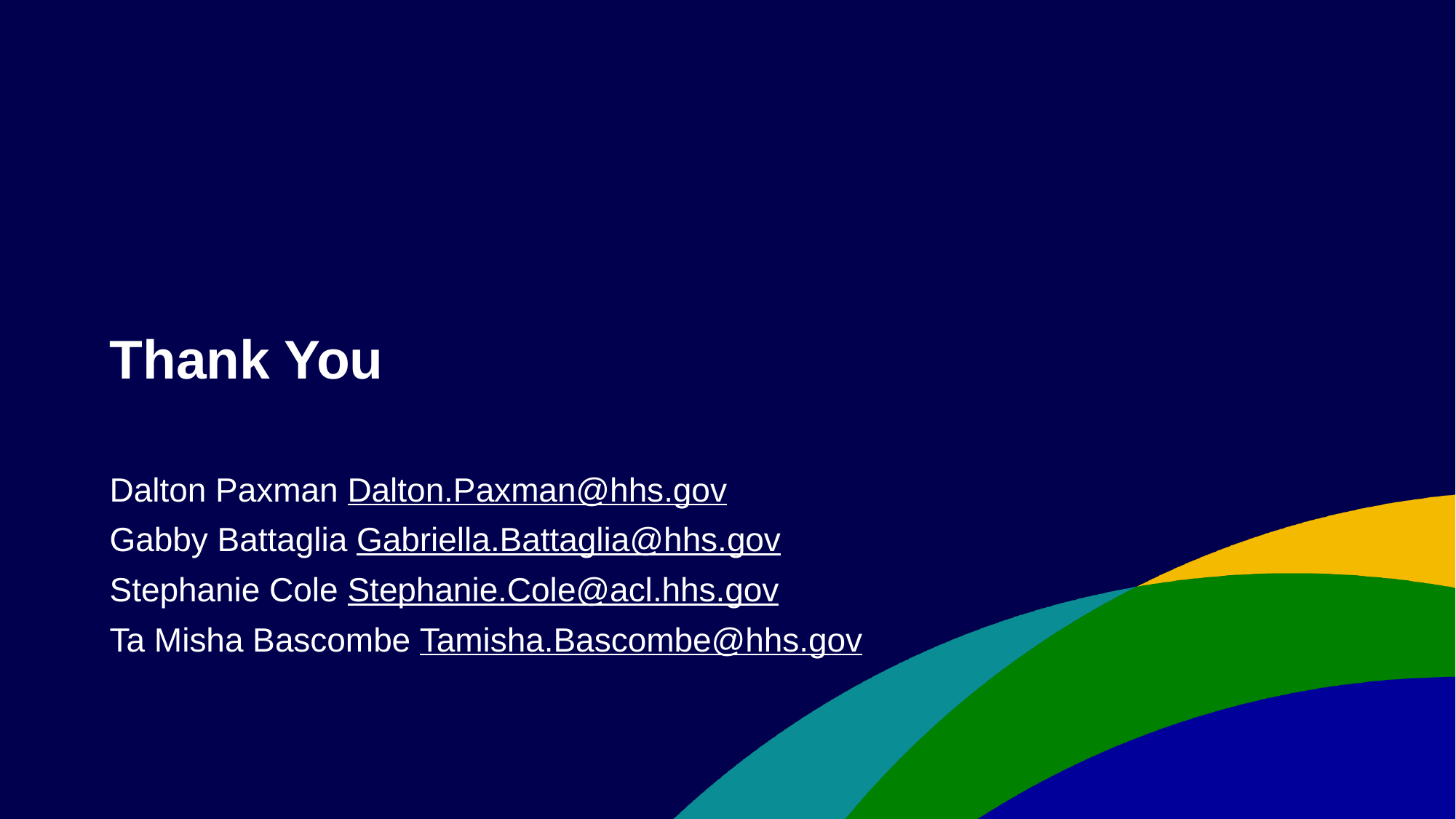

# Thank You
Dalton Paxman Dalton.Paxman@hhs.gov
Gabby Battaglia Gabriella.Battaglia@hhs.gov
Stephanie Cole Stephanie.Cole@acl.hhs.gov
Ta Misha Bascombe Tamisha.Bascombe@hhs.gov